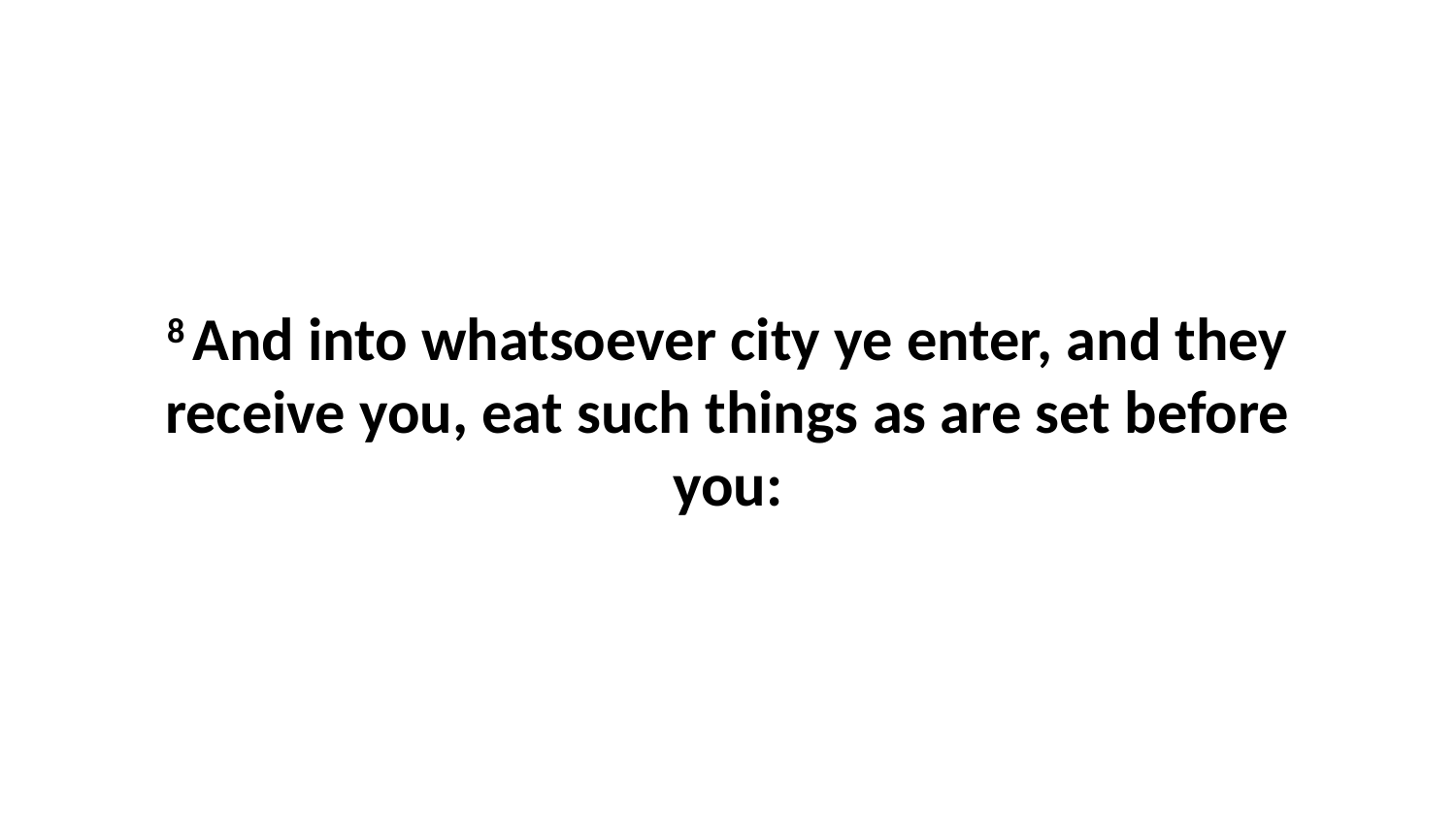

8 And into whatsoever city ye enter, and they receive you, eat such things as are set before you: